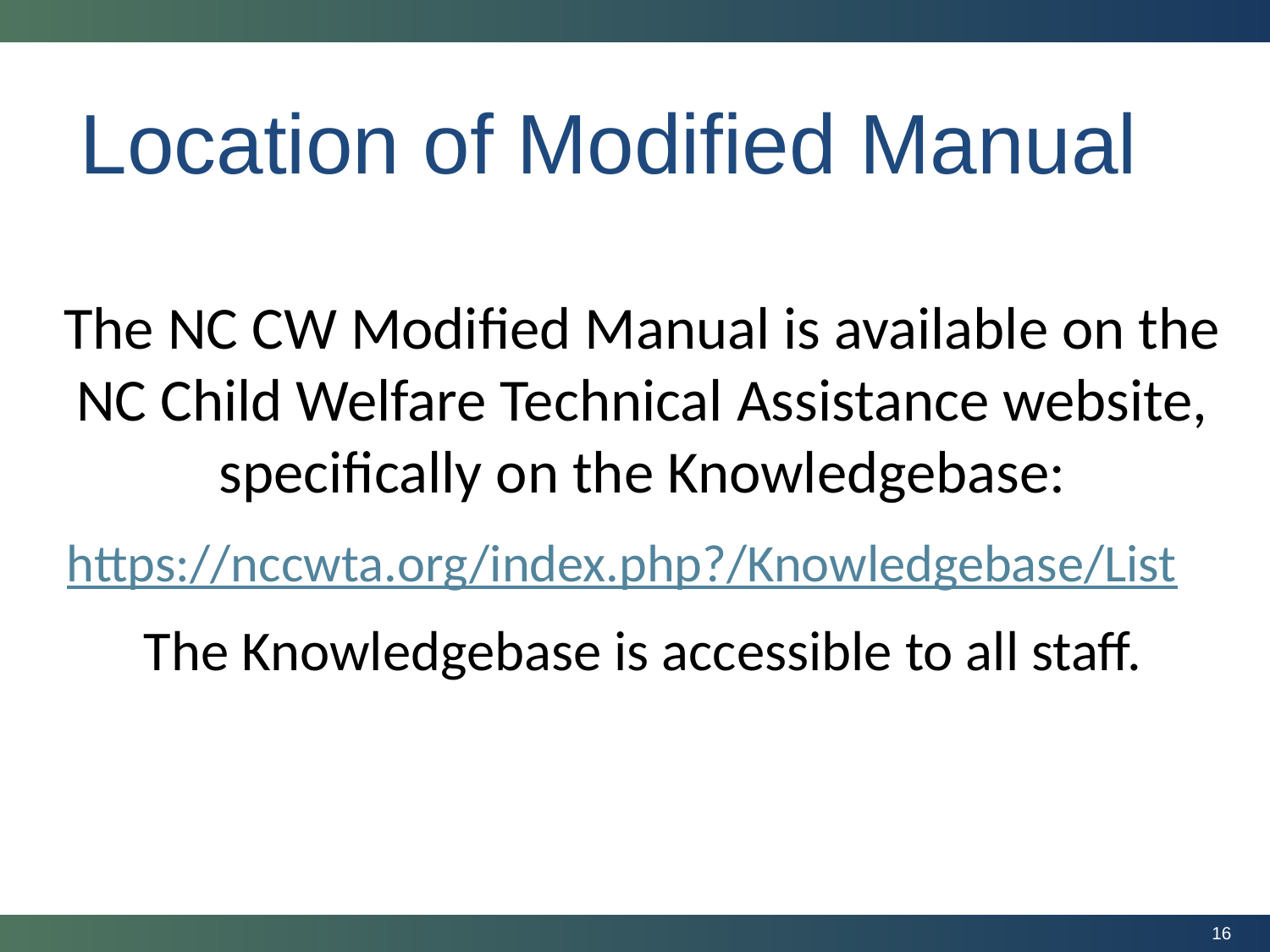

Location of Modified Manual

The NC CW Modified Manual is available on the NC Child Welfare Technical Assistance website, specifically on the Knowledgebase:
 https://nccwta.org/index.php?/Knowledgebase/List
The Knowledgebase is accessible to all staff.
16